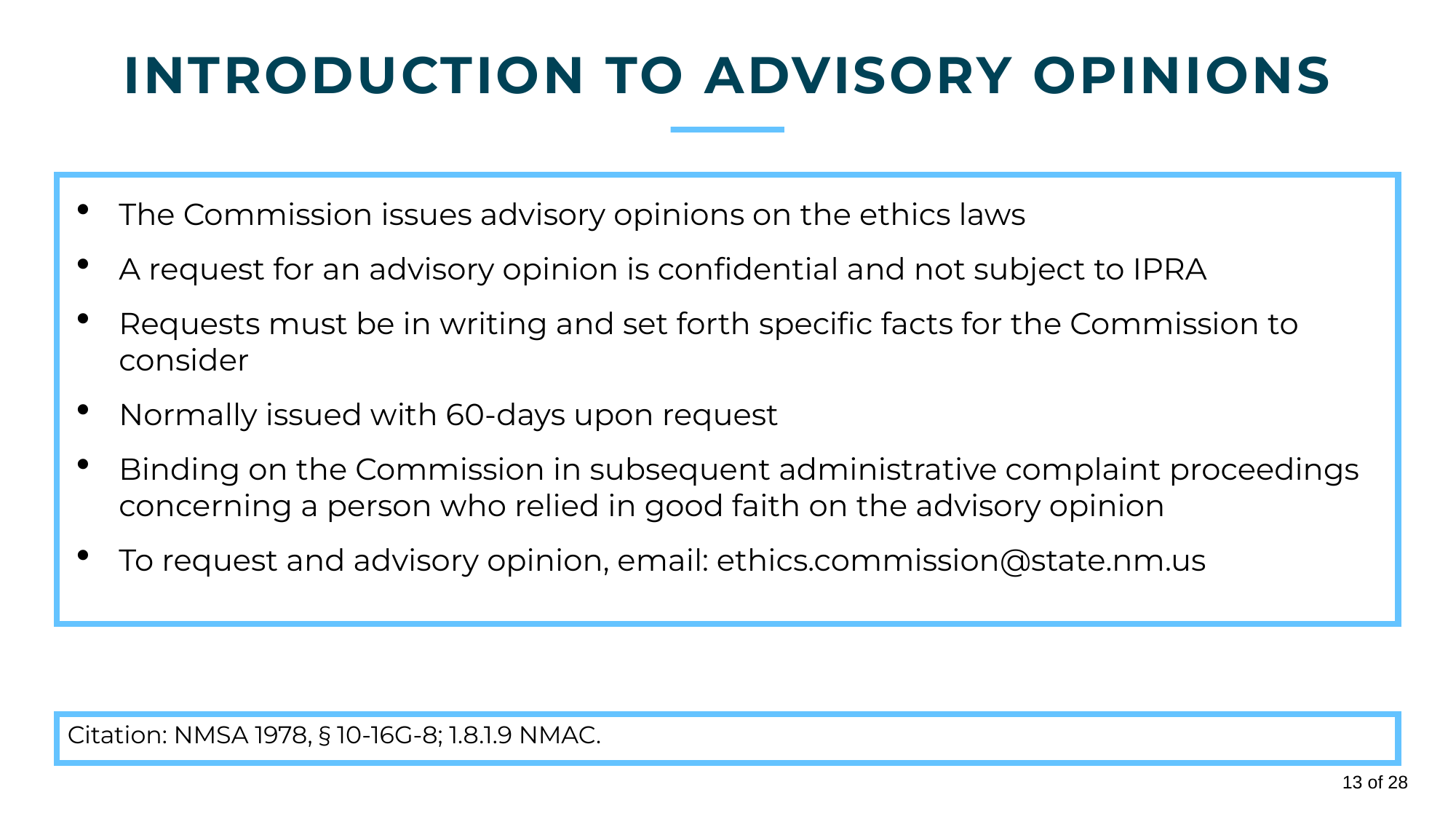

INTRODUCTION TO ADVISORY OPINIONS

The Commission issues advisory opinions on the ethics laws
A request for an advisory opinion is confidential and not subject to IPRA
Requests must be in writing and set forth specific facts for the Commission to consider
Normally issued with 60-days upon request
Binding on the Commission in subsequent administrative complaint proceedings concerning a person who relied in good faith on the advisory opinion
To request and advisory opinion, email: ethics.commission@state.nm.us
​
Citation: NMSA 1978, § 10-16G-8; 1.8.1.9 NMAC.
13 of 28